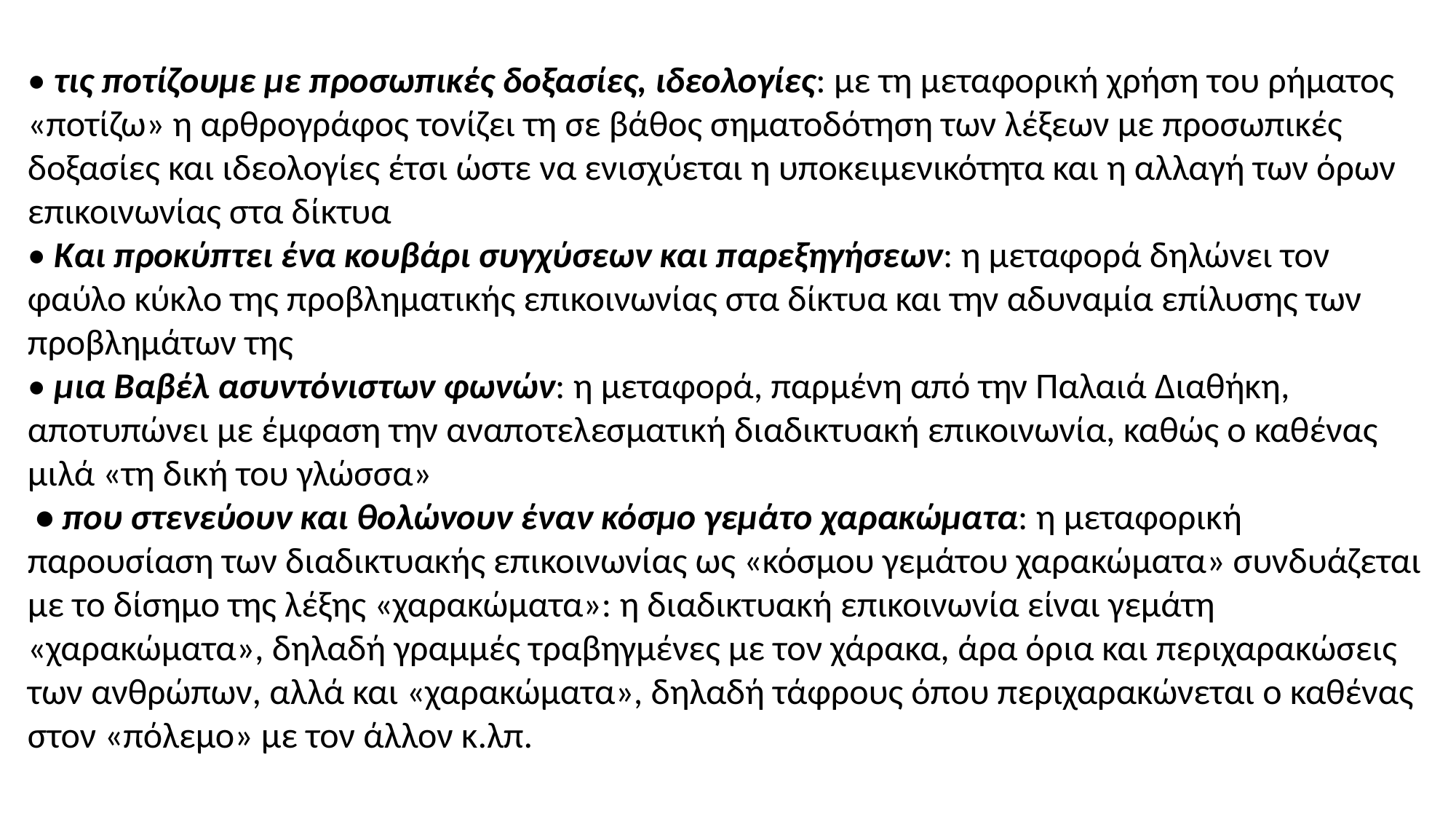

• τις ποτίζουμε με προσωπικές δοξασίες, ιδεολογίες: με τη μεταφορική χρήση του ρήματος «ποτίζω» η αρθρογράφος τονίζει τη σε βάθος σηματοδότηση των λέξεων με προσωπικές δοξασίες και ιδεολογίες έτσι ώστε να ενισχύεται η υποκειμενικότητα και η αλλαγή των όρων επικοινωνίας στα δίκτυα
• Και προκύπτει ένα κουβάρι συγχύσεων και παρεξηγήσεων: η μεταφορά δηλώνει τον φαύλο κύκλο της προβληματικής επικοινωνίας στα δίκτυα και την αδυναμία επίλυσης των προβλημάτων της
• μια Βαβέλ ασυντόνιστων φωνών: η μεταφορά, παρμένη από την Παλαιά Διαθήκη, αποτυπώνει με έμφαση την αναποτελεσματική διαδικτυακή επικοινωνία, καθώς ο καθένας μιλά «τη δική του γλώσσα»
 • που στενεύουν και θολώνουν έναν κόσμο γεμάτο χαρακώματα: η μεταφορική παρουσίαση των διαδικτυακής επικοινωνίας ως «κόσμου γεμάτου χαρακώματα» συνδυάζεται με το δίσημο της λέξης «χαρακώματα»: η διαδικτυακή επικοινωνία είναι γεμάτη «χαρακώματα», δηλαδή γραμμές τραβηγμένες με τον χάρακα, άρα όρια και περιχαρακώσεις των ανθρώπων, αλλά και «χαρακώματα», δηλαδή τάφρους όπου περιχαρακώνεται ο καθένας στον «πόλεμο» με τον άλλον κ.λπ.